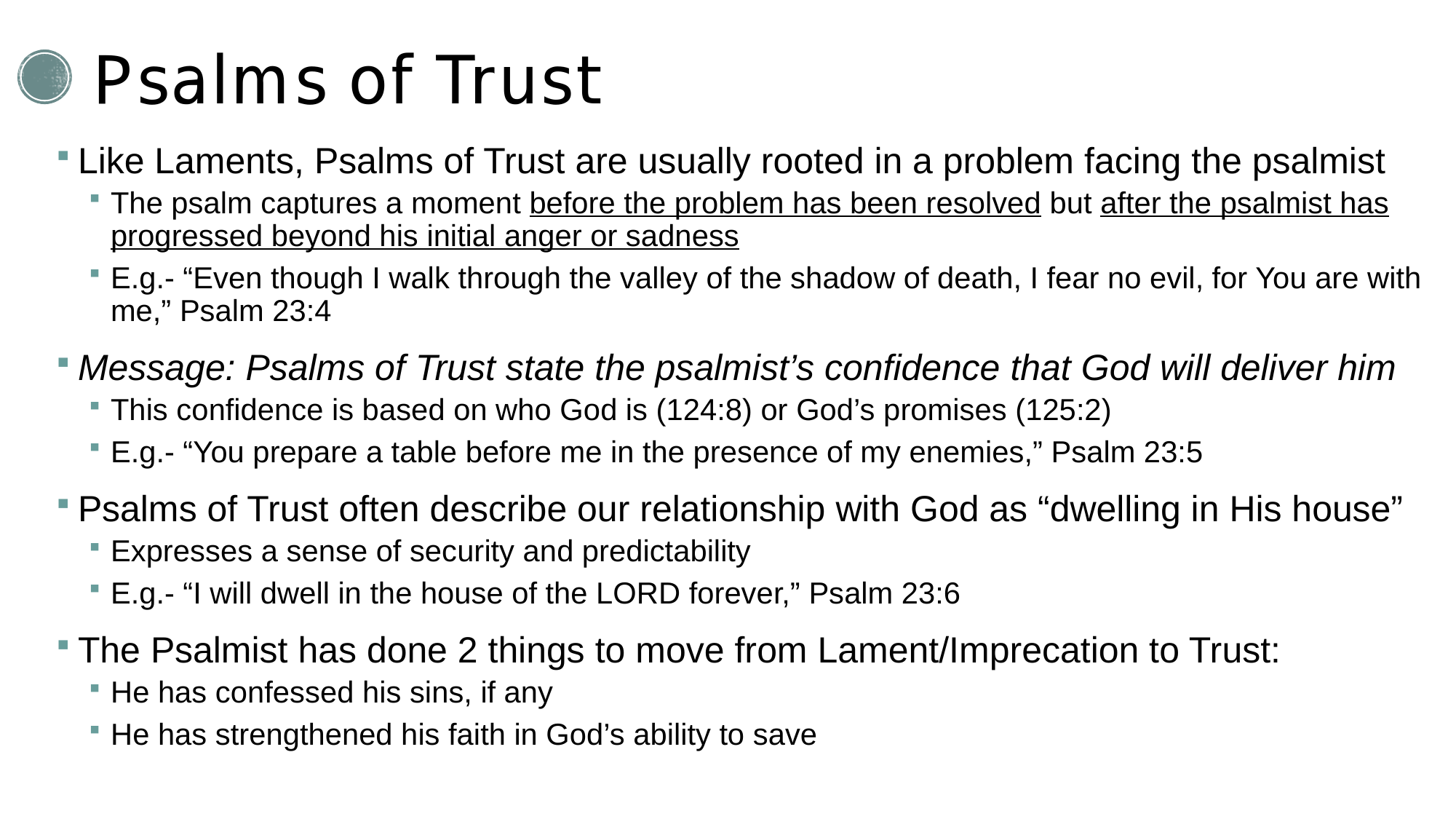

# Psalms of Trust
Like Laments, Psalms of Trust are usually rooted in a problem facing the psalmist
The psalm captures a moment before the problem has been resolved but after the psalmist has progressed beyond his initial anger or sadness
E.g.- “Even though I walk through the valley of the shadow of death, I fear no evil, for You are with me,” Psalm 23:4
Message: Psalms of Trust state the psalmist’s confidence that God will deliver him
This confidence is based on who God is (124:8) or God’s promises (125:2)
E.g.- “You prepare a table before me in the presence of my enemies,” Psalm 23:5
Psalms of Trust often describe our relationship with God as “dwelling in His house”
Expresses a sense of security and predictability
E.g.- “I will dwell in the house of the LORD forever,” Psalm 23:6
The Psalmist has done 2 things to move from Lament/Imprecation to Trust:
He has confessed his sins, if any
He has strengthened his faith in God’s ability to save